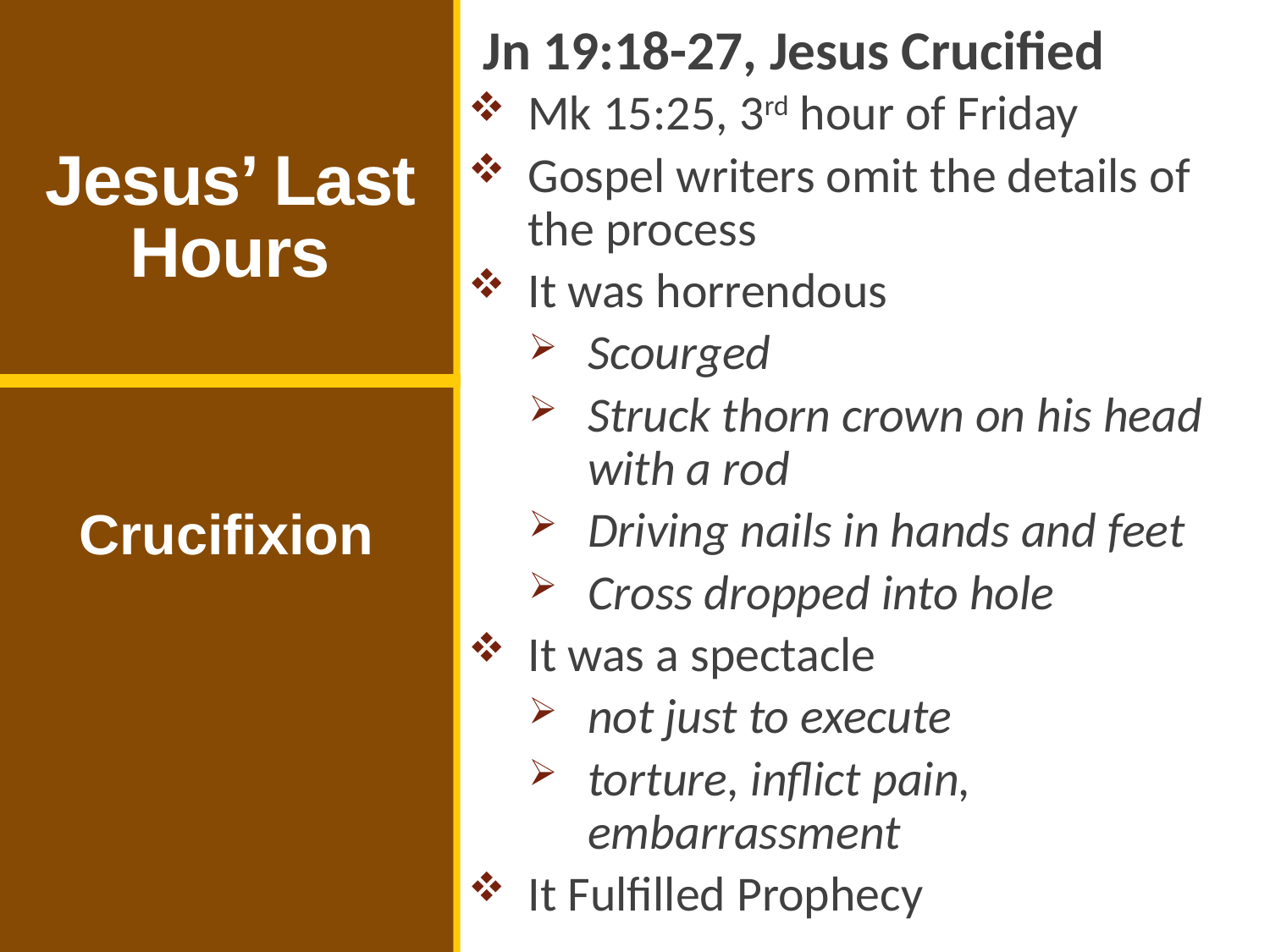

Jn 19:18-27, Jesus Crucified
Mk 15:25, 3rd hour of Friday
Gospel writers omit the details of the process
It was horrendous
Scourged
Struck thorn crown on his head with a rod
Driving nails in hands and feet
Cross dropped into hole
It was a spectacle
not just to execute
torture, inflict pain, embarrassment
It Fulfilled Prophecy
# Jesus’ Last Hours
Crucifixion